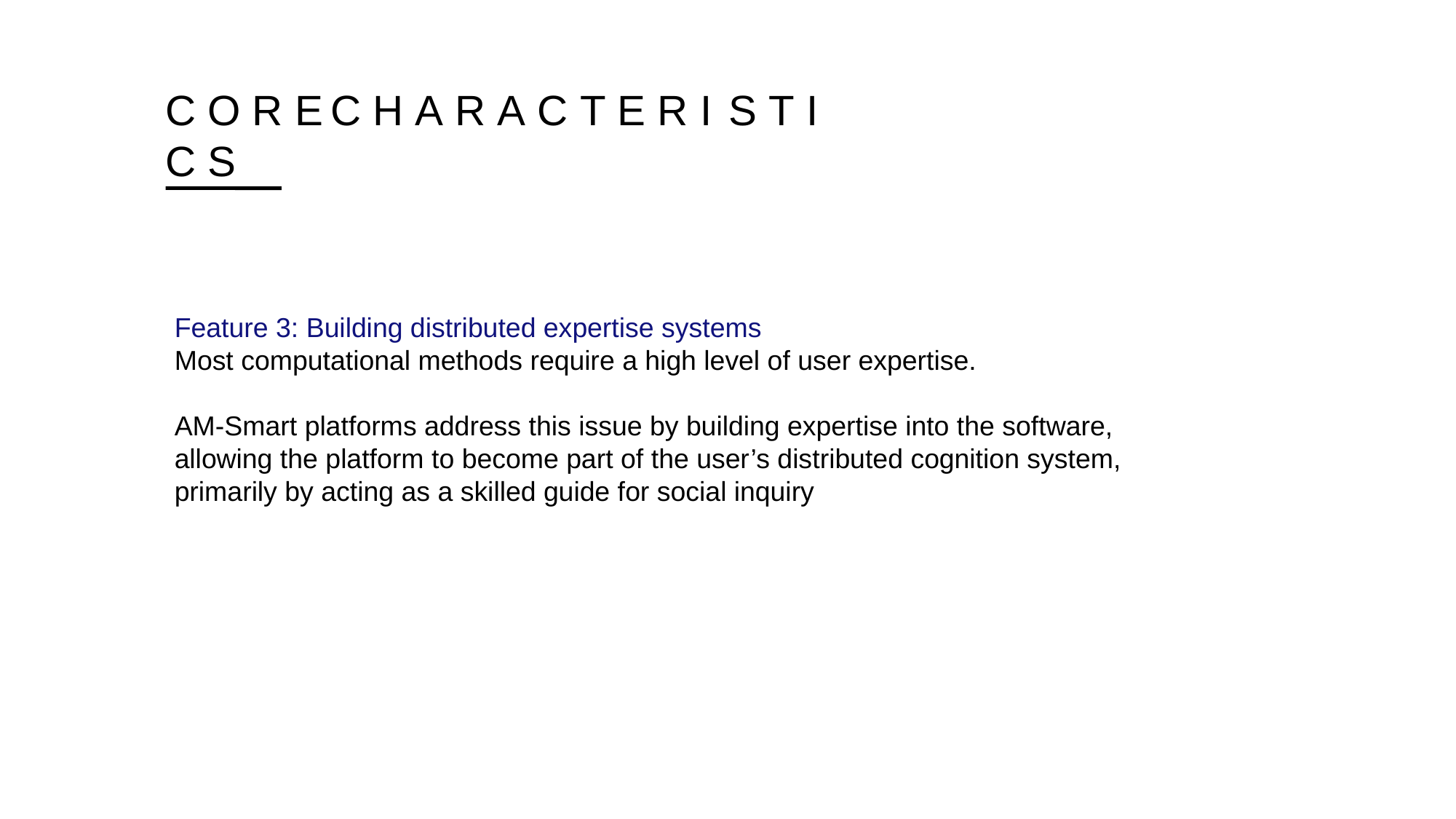

# C O R E	C H A R A C T E R I S T I C S

Feature 3: Building distributed expertise systems
Most computational methods require a high level of user expertise.

AM-Smart platforms address this issue by building expertise into the software, allowing the platform to become part of the user’s distributed cognition system, primarily by acting as a skilled guide for social inquiry